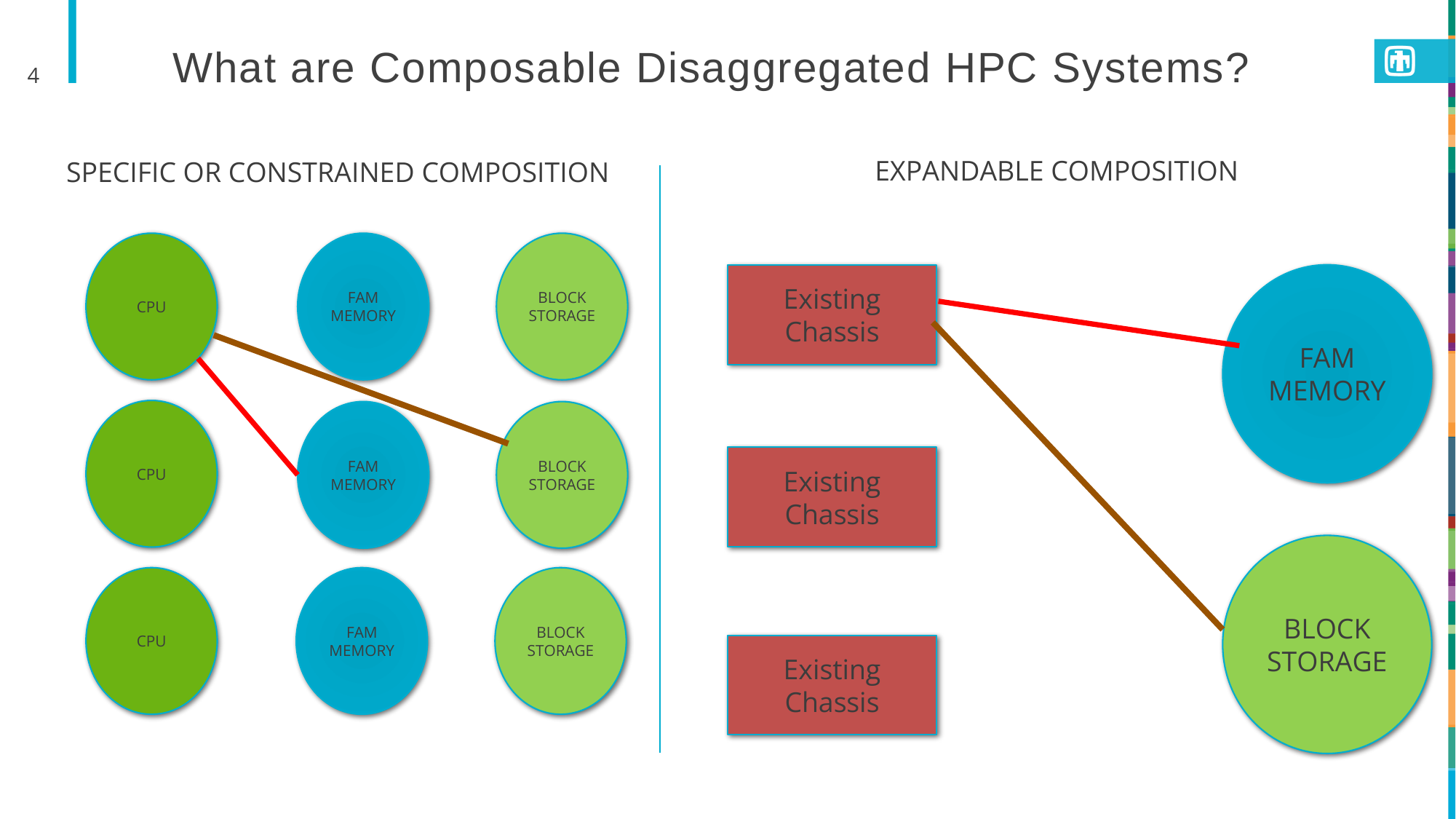

4
# What are Composable Disaggregated HPC Systems?
EXPANDABLE COMPOSITION
SPECIFIC OR CONSTRAINED COMPOSITION
CPU
FAM
MEMORY
BLOCK
STORAGE
FAM MEMORY
Existing Chassis
CPU
FAM
MEMORY
BLOCK
STORAGE
Existing Chassis
BLOCK STORAGE
FAM
MEMORY
BLOCK
STORAGE
CPU
Existing Chassis